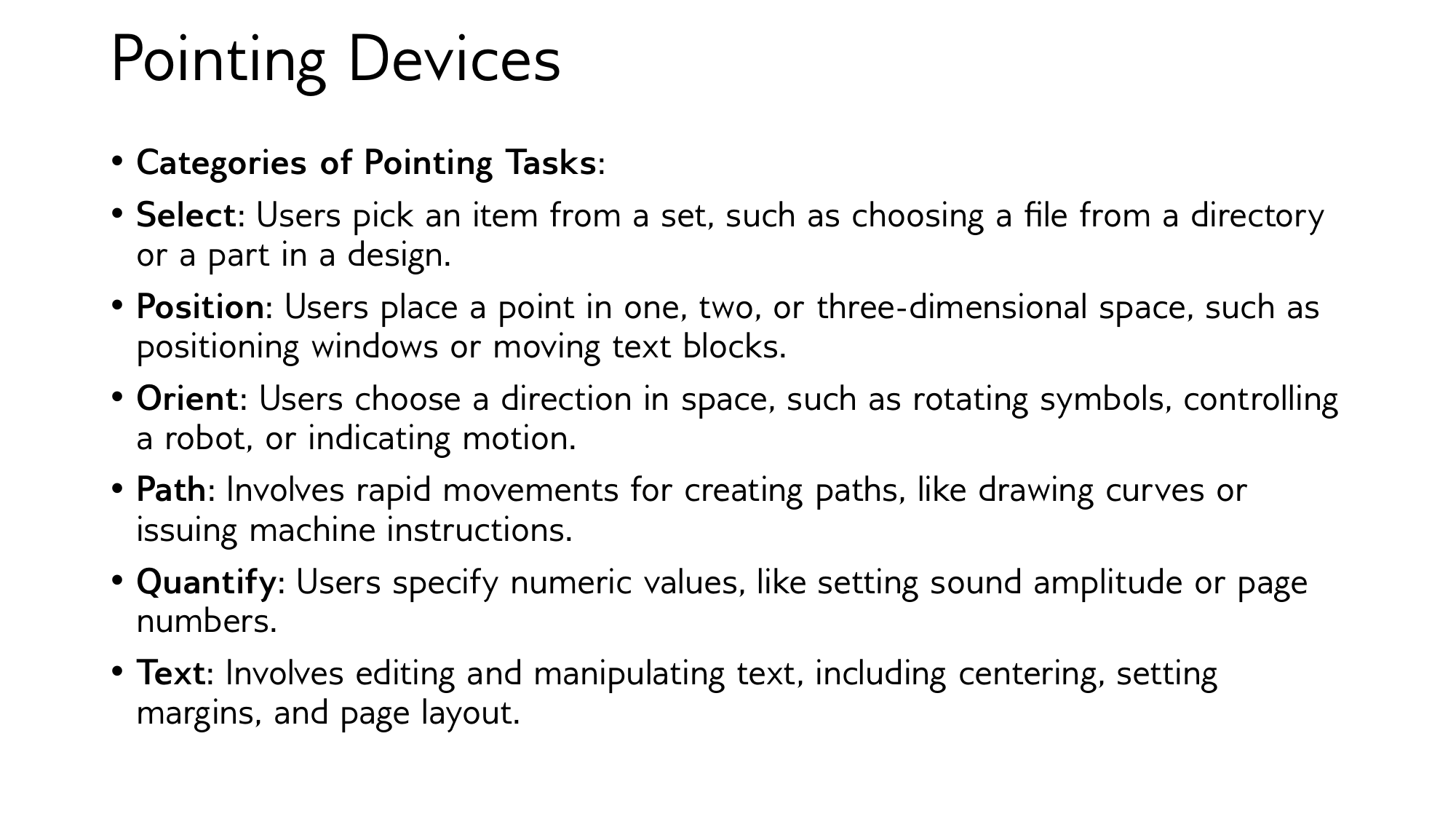

# Pointing Devices
Categories of Pointing Tasks:
Select: Users pick an item from a set, such as choosing a file from a directory or a part in a design.
Position: Users place a point in one, two, or three-dimensional space, such as positioning windows or moving text blocks.
Orient: Users choose a direction in space, such as rotating symbols, controlling a robot, or indicating motion.
Path: Involves rapid movements for creating paths, like drawing curves or issuing machine instructions.
Quantify: Users specify numeric values, like setting sound amplitude or page numbers.
Text: Involves editing and manipulating text, including centering, setting margins, and page layout.